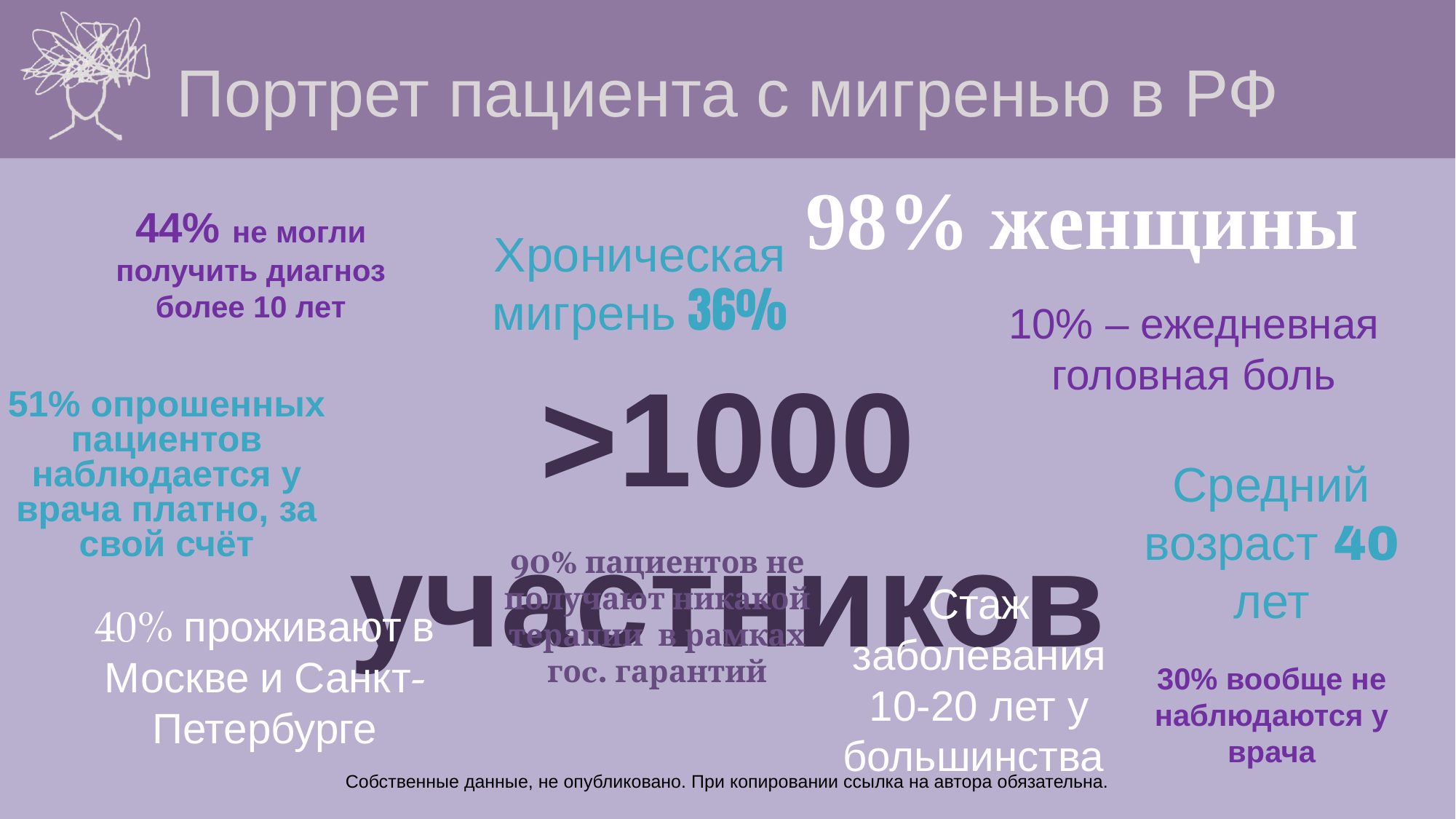

# Портрет пациента с мигренью в РФ
98% женщины
44% не могли получить диагноз более 10 лет
Хроническая мигрень 36%
10% – ежедневная головная боль
>1000 участников
51% опрошенных пациентов наблюдается у врача платно, за свой счёт
Средний возраст 40 лет
90% пациентов не получают никакой терапии  в рамках гоc. гарантий
Стаж заболевания 10-20 лет у большинства
40% проживают в Москве и Санкт-Петербурге
30% вообще не наблюдаются у врача
Собственные данные, не опубликовано. При копировании ссылка на автора обязательна.